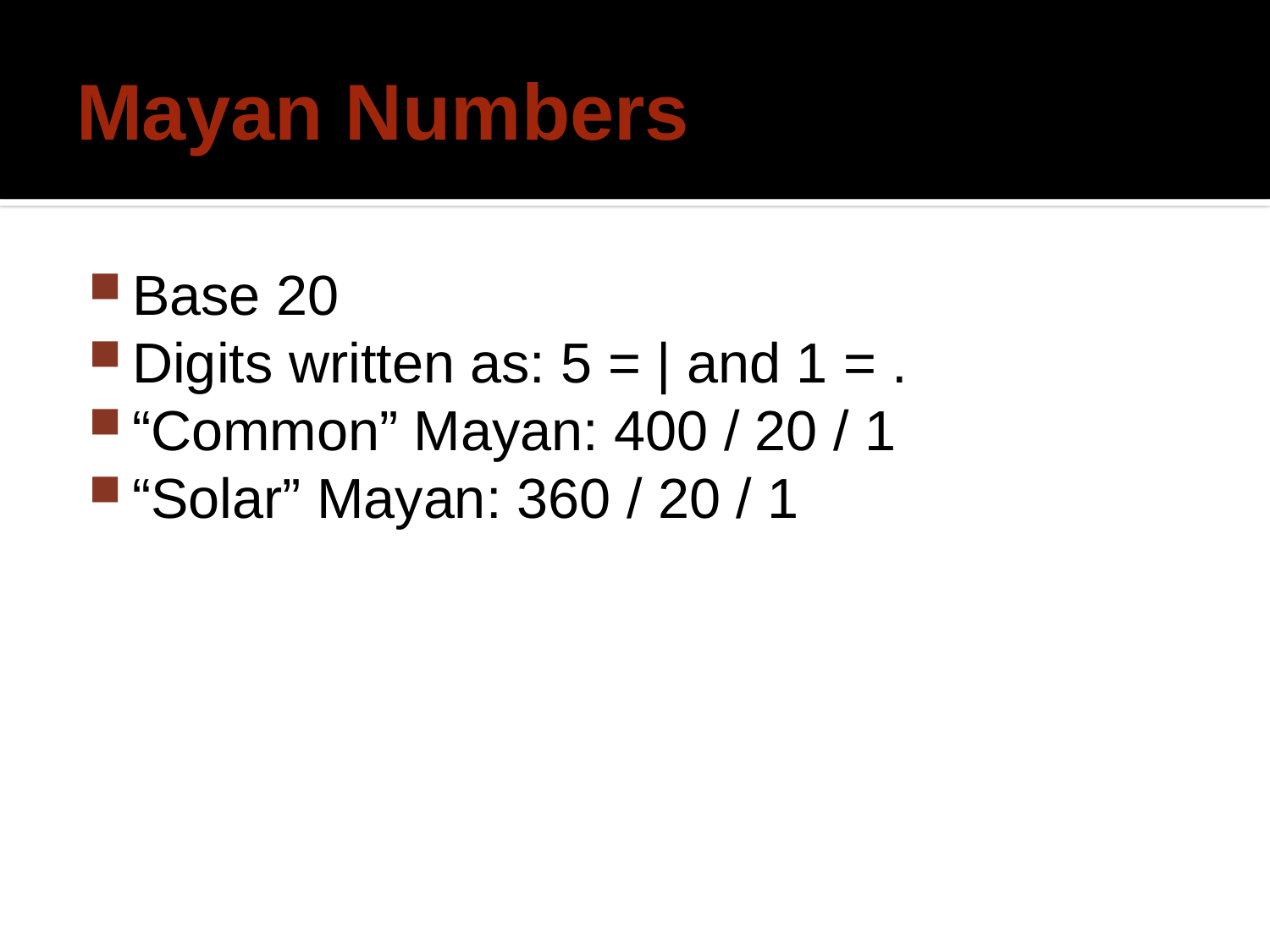

# Mayan Numbers
Base 20
Digits written as: 5 = | and 1 = .
“Common” Mayan: 400 / 20 / 1
“Solar” Mayan: 360 / 20 / 1